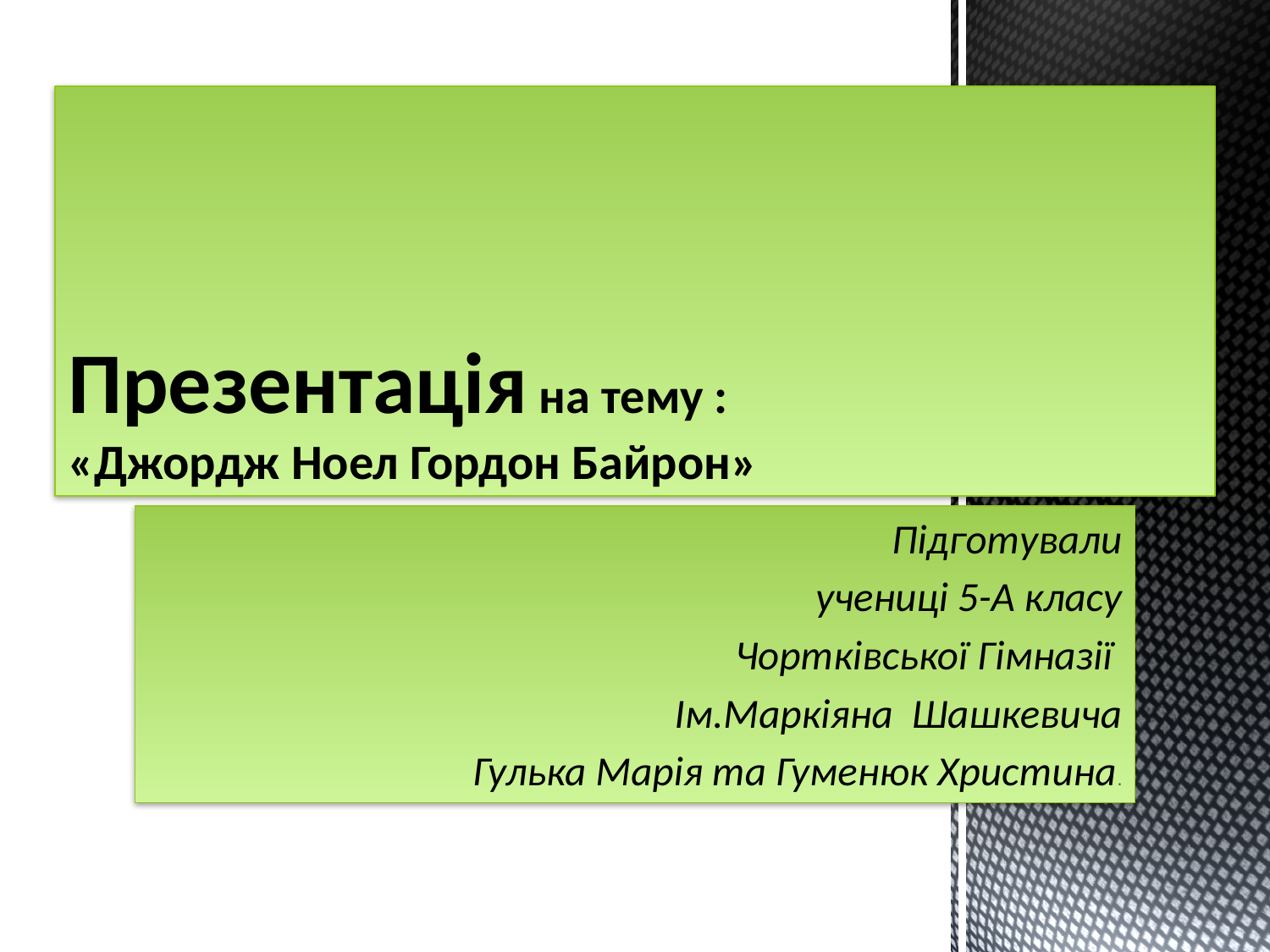

# Презентація на тему : «Джордж Ноел Гордон Байрон»
Підготували
 учениці 5-А класу
Чортківської Гімназії
Ім.Маркіяна  Шашкевича
Гулька Марія та Гуменюк Христина.